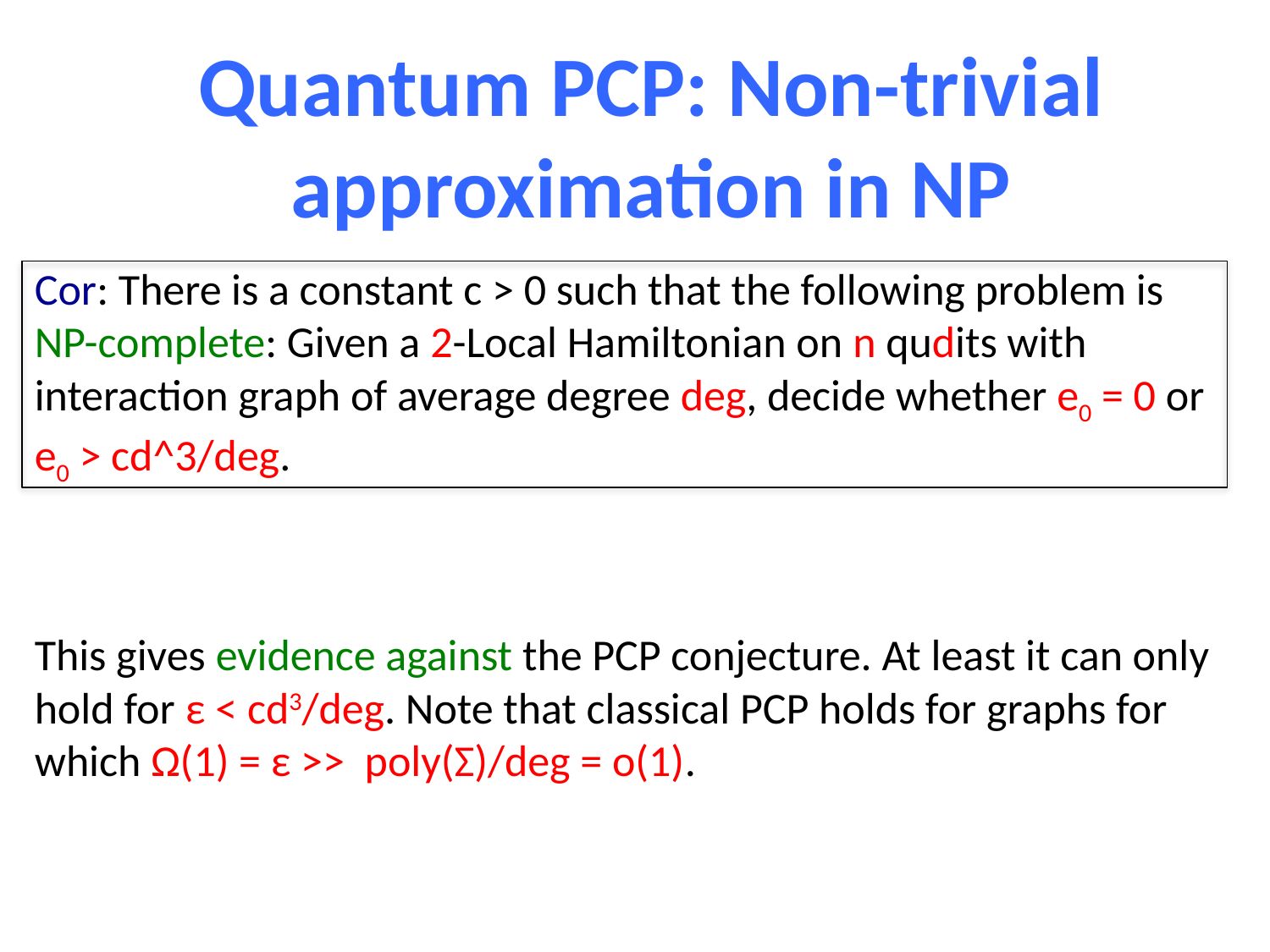

Quantum PCP: Non-trivial approximation in NP
Cor: There is a constant c > 0 such that the following problem is NP-complete: Given a 2-Local Hamiltonian on n qudits with interaction graph of average degree deg, decide whether e0 = 0 or e0 > cd^3/deg.

This gives evidence against the PCP conjecture. At least it can only hold for ε < cd3/deg. Note that classical PCP holds for graphs for which Ω(1) = ε >>  poly(Σ)/deg = o(1).